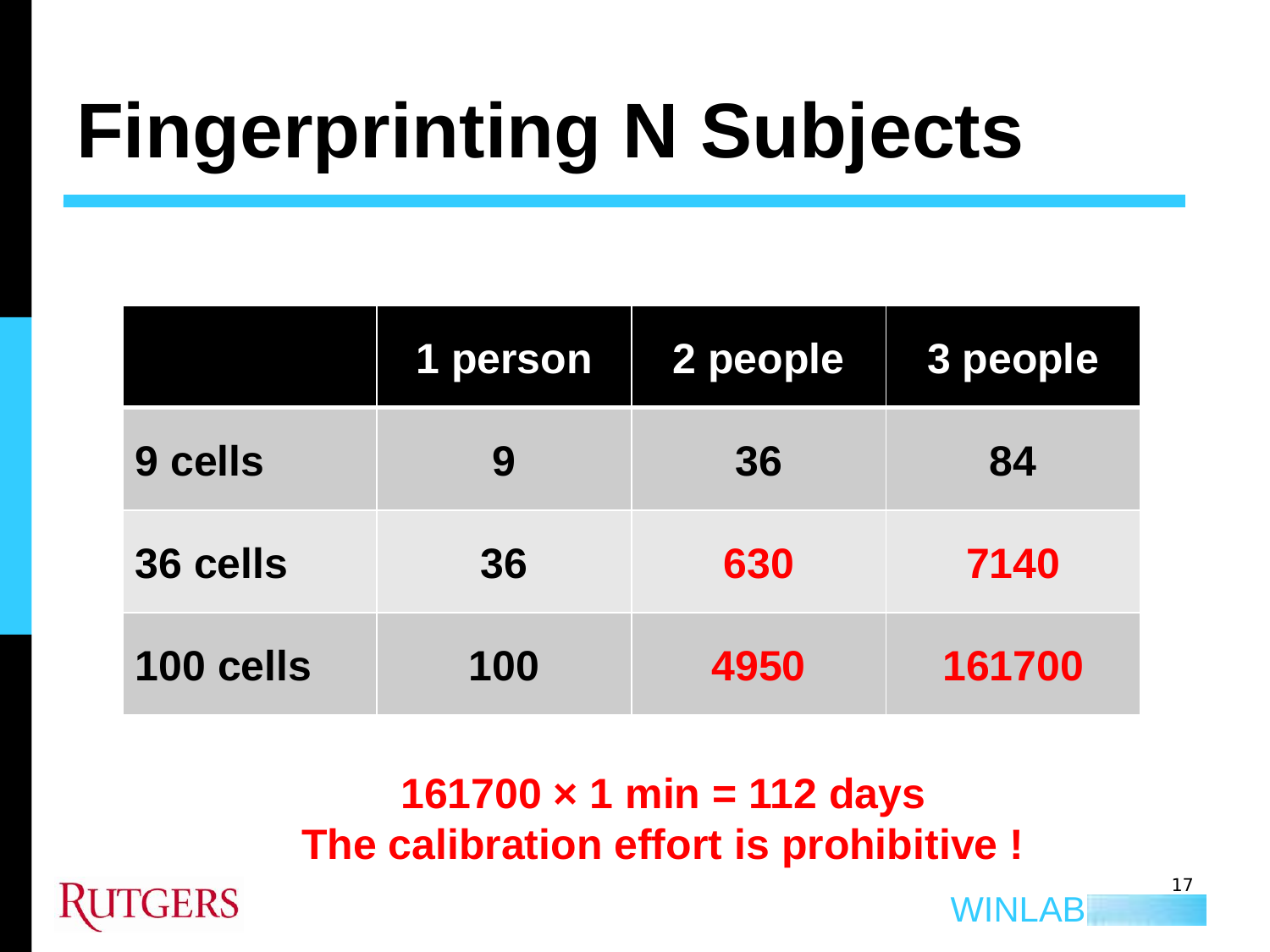

# Fingerprinting N Subjects

|  | 1 person | 2 people | 3 people |
| --- | --- | --- | --- |
| 9 cells | 9 | 36 | 84 |
| 36 cells | 36 | 630 | 7140 |
| 100 cells | 100 | 4950 | 161700 |
161700 × 1 min = 112 days
The calibration effort is prohibitive !
17